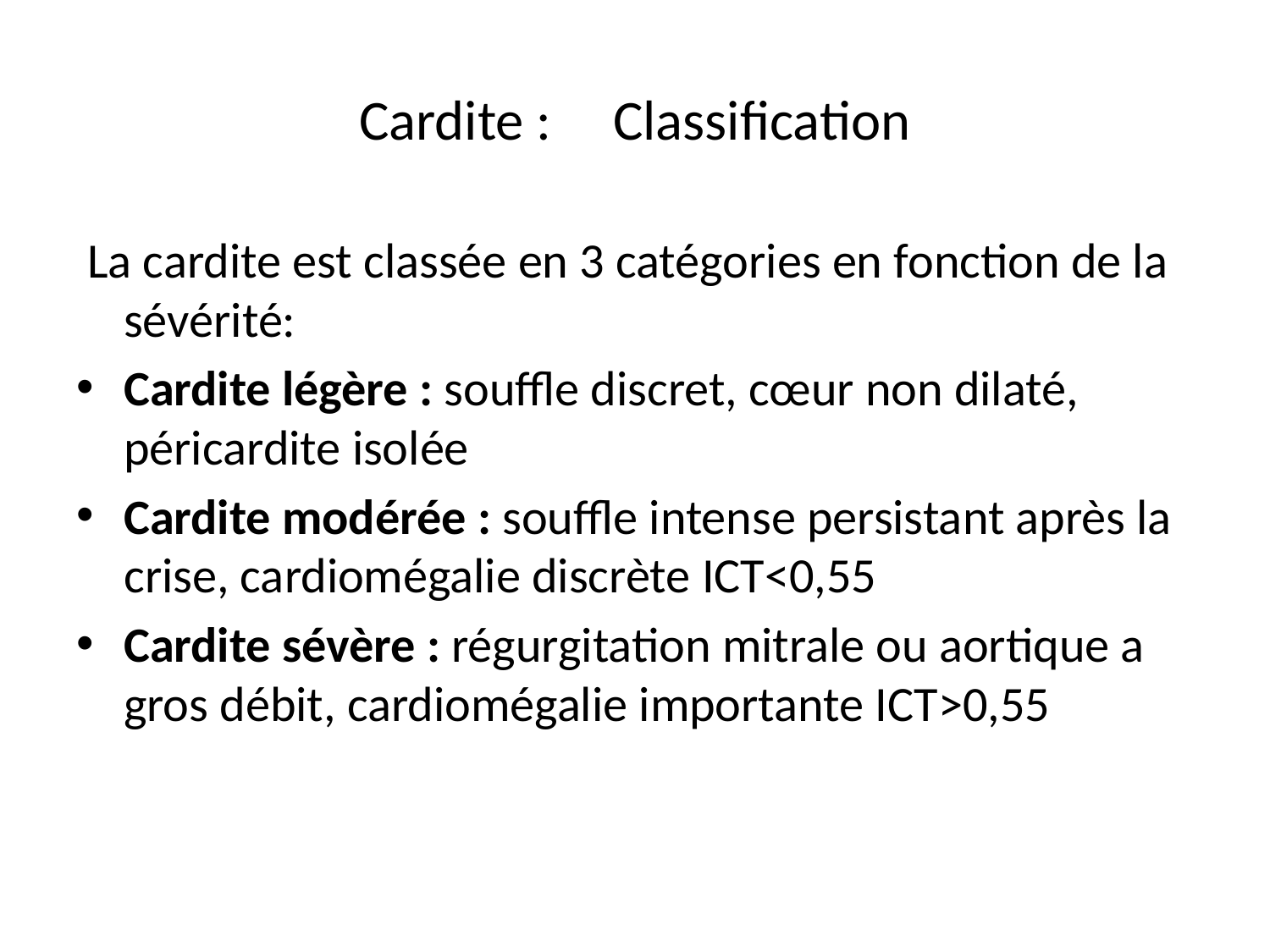

# Cardite :	Classification
 La cardite est classée en 3 catégories en fonction de la sévérité:
Cardite légère : souffle discret, cœur non dilaté, péricardite isolée
Cardite modérée : souffle intense persistant après la crise, cardiomégalie discrète ICT<0,55
Cardite sévère : régurgitation mitrale ou aortique a gros débit, cardiomégalie importante ICT>0,55